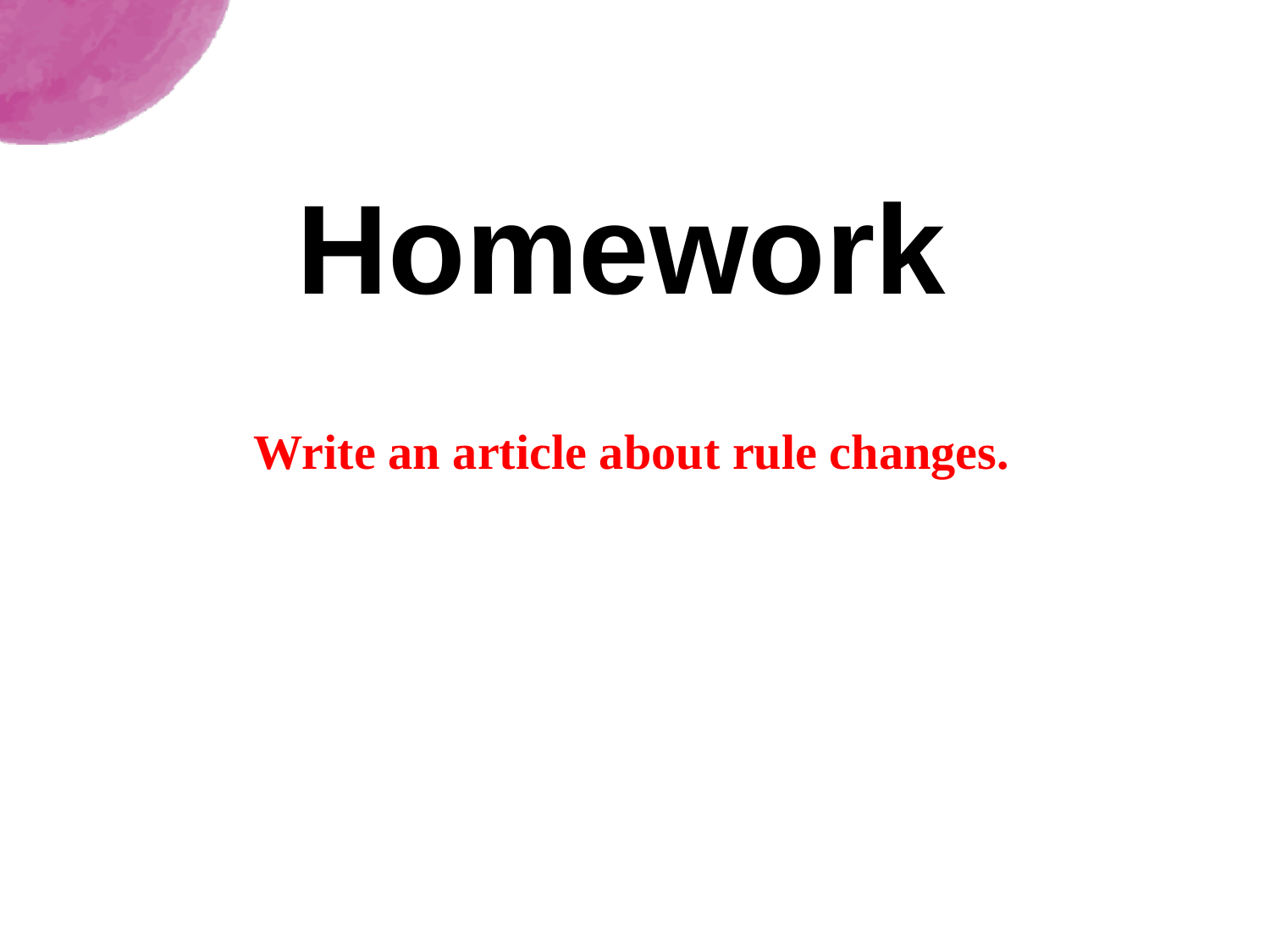

Homework
Write an article about rule changes.